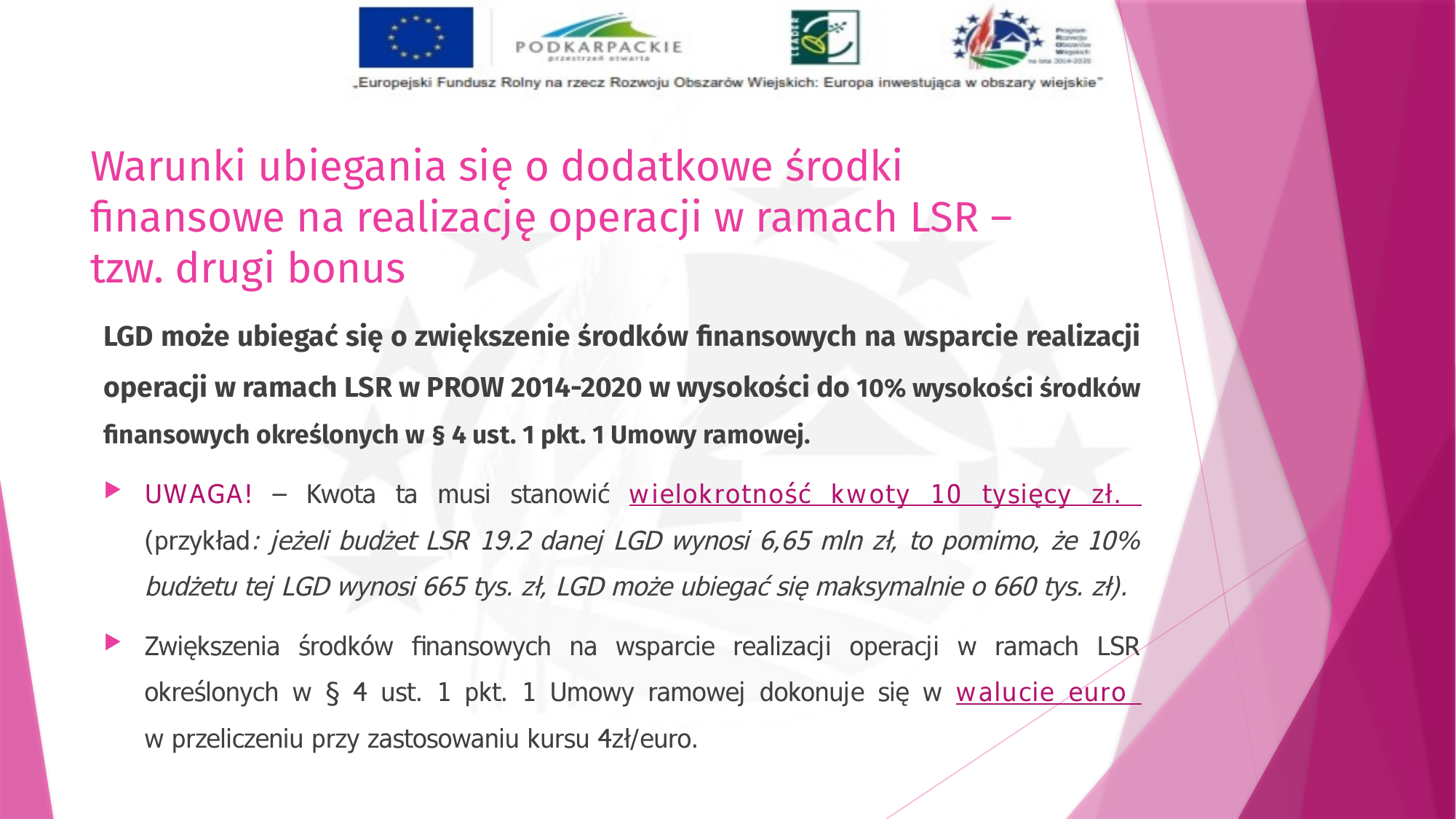

# Warunki ubiegania się o dodatkowe środki finansowe na realizację operacji w ramach LSR – tzw. drugi bonus
LGD może ubiegać się o zwiększenie środków finansowych na wsparcie realizacji operacji w ramach LSR w PROW 2014-2020 w wysokości do 10% wysokości środków finansowych określonych w § 4 ust. 1 pkt. 1 Umowy ramowej.
UWAGA! – Kwota ta musi stanowić wielokrotność kwoty 10 tysięcy zł.
(przykład: jeżeli budżet LSR 19.2 danej LGD wynosi 6,65 mln zł, to pomimo, że 10% budżetu tej LGD wynosi 665 tys. zł, LGD może ubiegać się maksymalnie o 660 tys. zł).
Zwiększenia środków finansowych na wsparcie realizacji operacji w ramach LSR określonych w § 4 ust. 1 pkt. 1 Umowy ramowej dokonuje się w walucie euro
w przeliczeniu przy zastosowaniu kursu 4zł/euro.